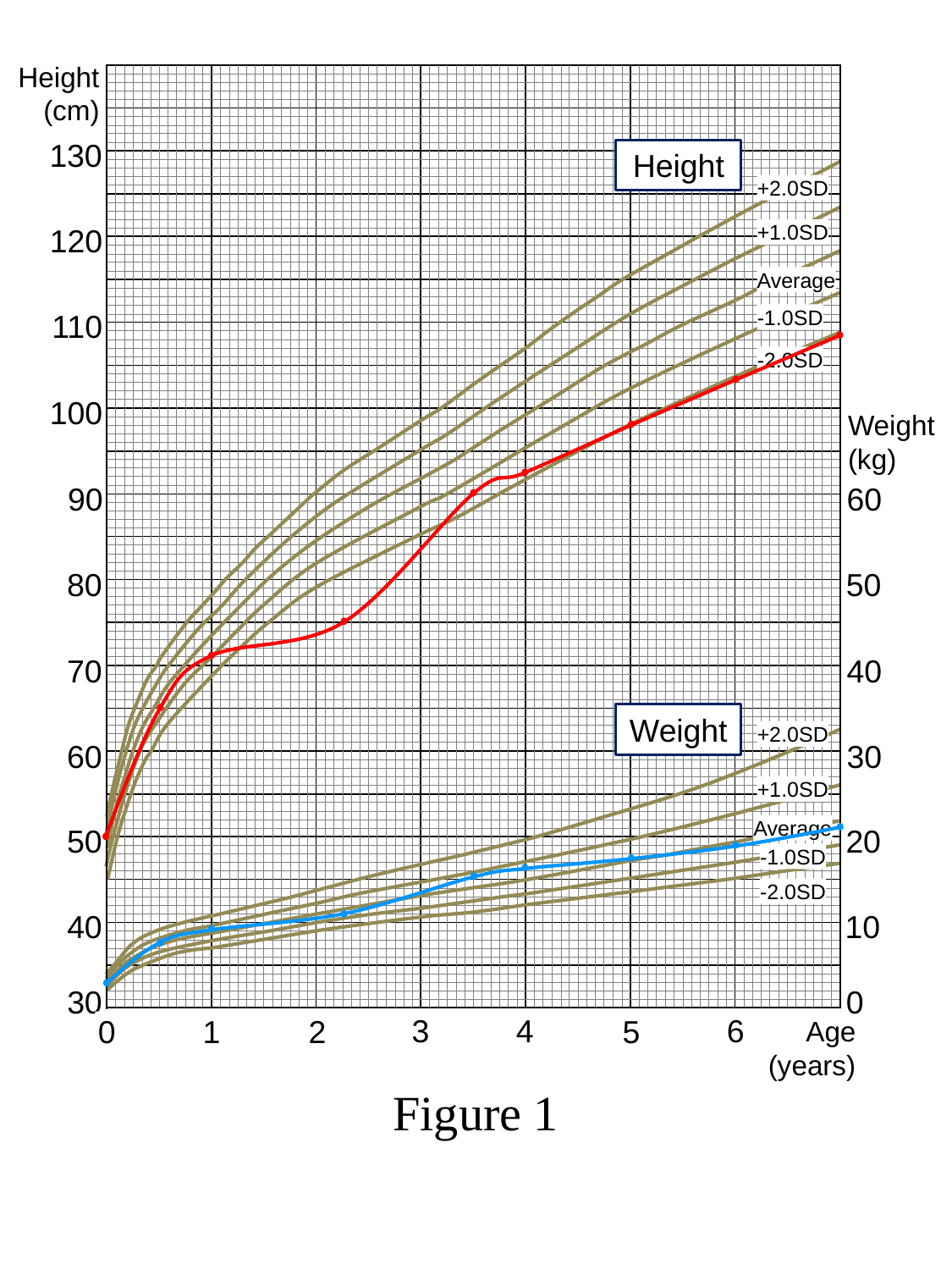

Height
(cm)

130
Height
+2.0SD
+1.0SD
120
Average
-1.0SD
110
-2.0SD
100
Weight
(kg)
90
60
80
50
70
40
Weight
+2.0SD
30
60
+1.0SD
Average
20
50
-1.0SD
-2.0SD
40
10
30
0
Age
(years)
6
3
4
5
0
2
1

Figure 1